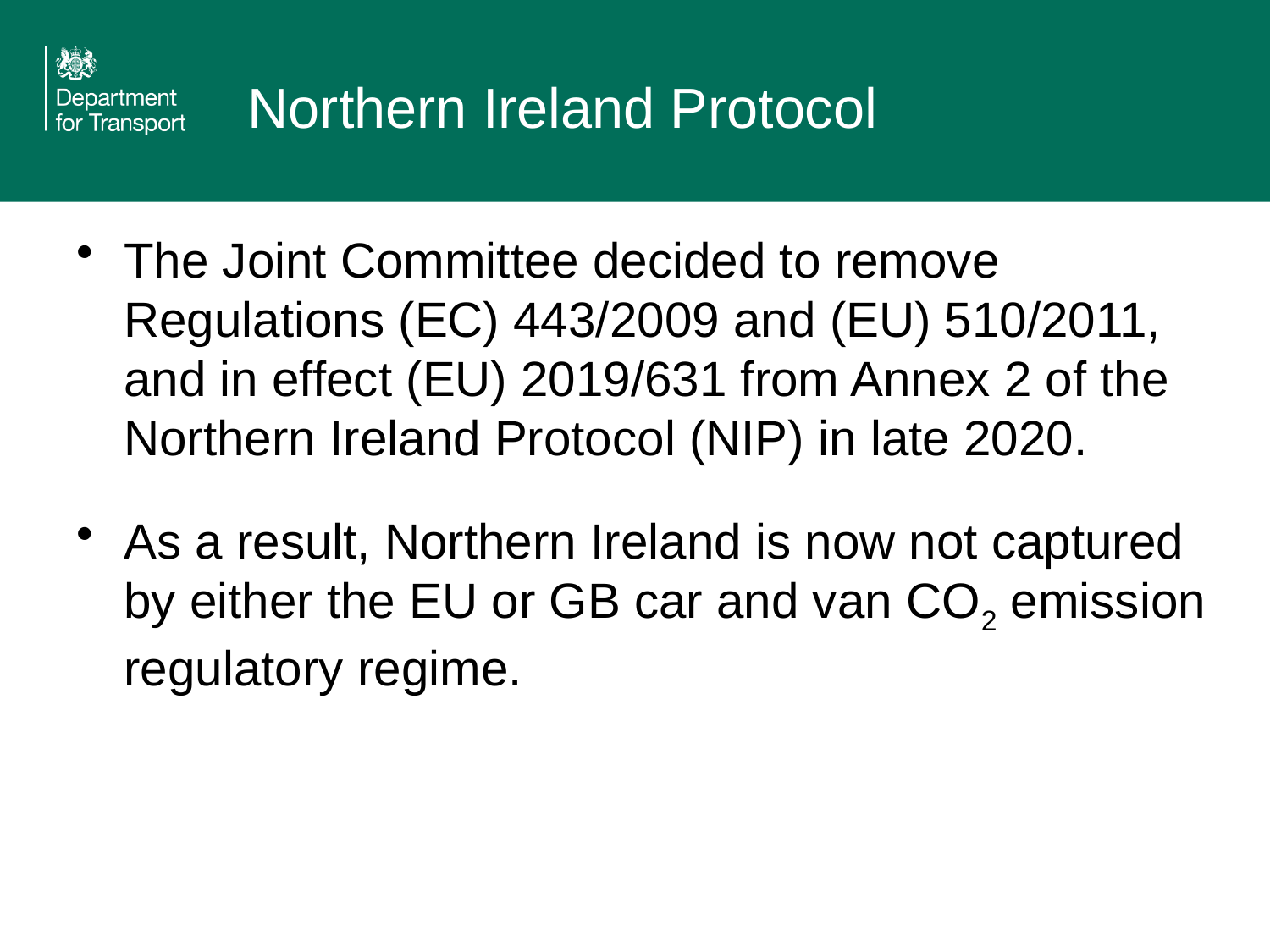

# Northern Ireland Protocol
The Joint Committee decided to remove Regulations (EC) 443/2009 and (EU) 510/2011, and in effect (EU) 2019/631 from Annex 2 of the Northern Ireland Protocol (NIP) in late 2020.

As a result, Northern Ireland is now not captured by either the EU or GB car and van CO2 emission regulatory regime.